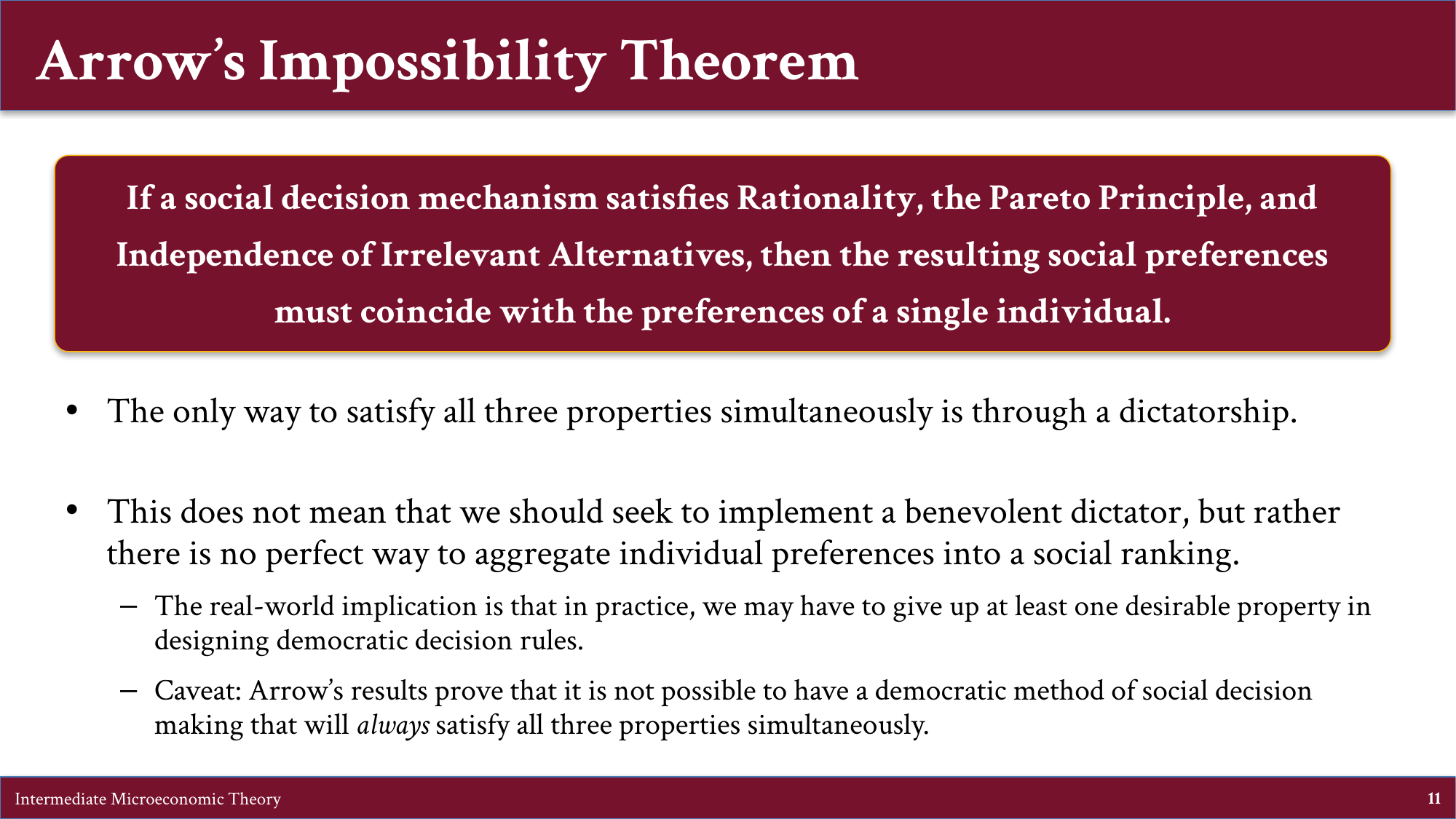

# Arrow’s Impossibility Theorem

The only way to satisfy all three properties simultaneously is through a dictatorship.

This does not mean that we should seek to implement a benevolent dictator, but rather there is no perfect way to aggregate individual preferences into a social ranking.
The real-world implication is that in practice, we may have to give up at least one desirable property in designing democratic decision rules.
Caveat: Arrow’s results prove that it is not possible to have a democratic method of social decision making that will always satisfy all three properties simultaneously.

If a social decision mechanism satisfies Rationality, the Pareto Principle, and
 Independence of Irrelevant Alternatives, then the resulting social preferences
must coincide with the preferences of a single individual.

 Intermediate Microeconomic Theory
11